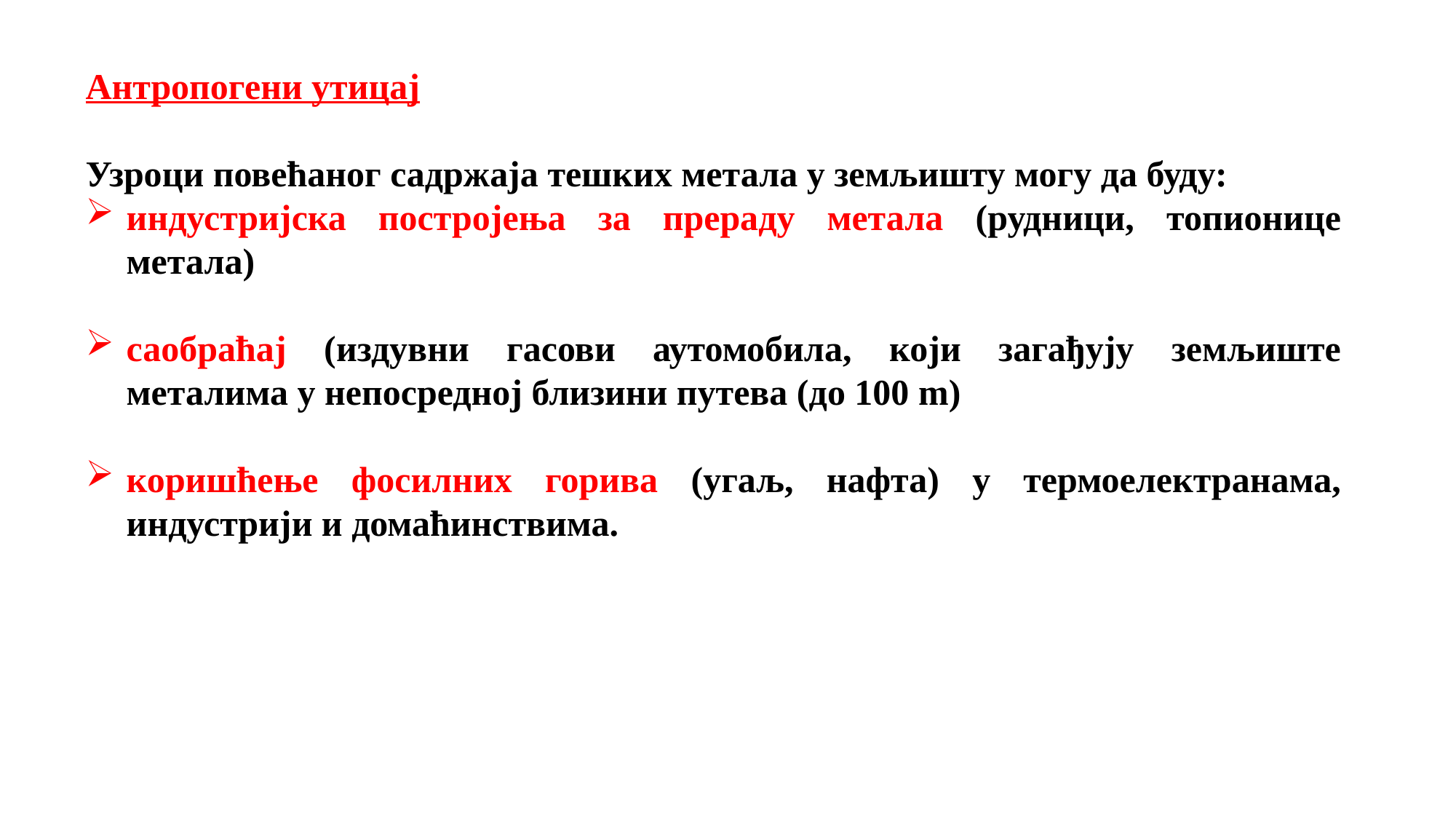

Антропогени утицај
Узроци повећаног садржаја тешких метала у земљишту могу да буду:
индустријска постројења за прераду метала (рудници, топионице метала)

саобраћај (издувни гасови аутомобила, који загађују земљиште металима у непосредној близини путева (до 100 m)

коришћење фосилних горива (угаљ, нафта) у термоелектранама, индустрији и домаћинствима.